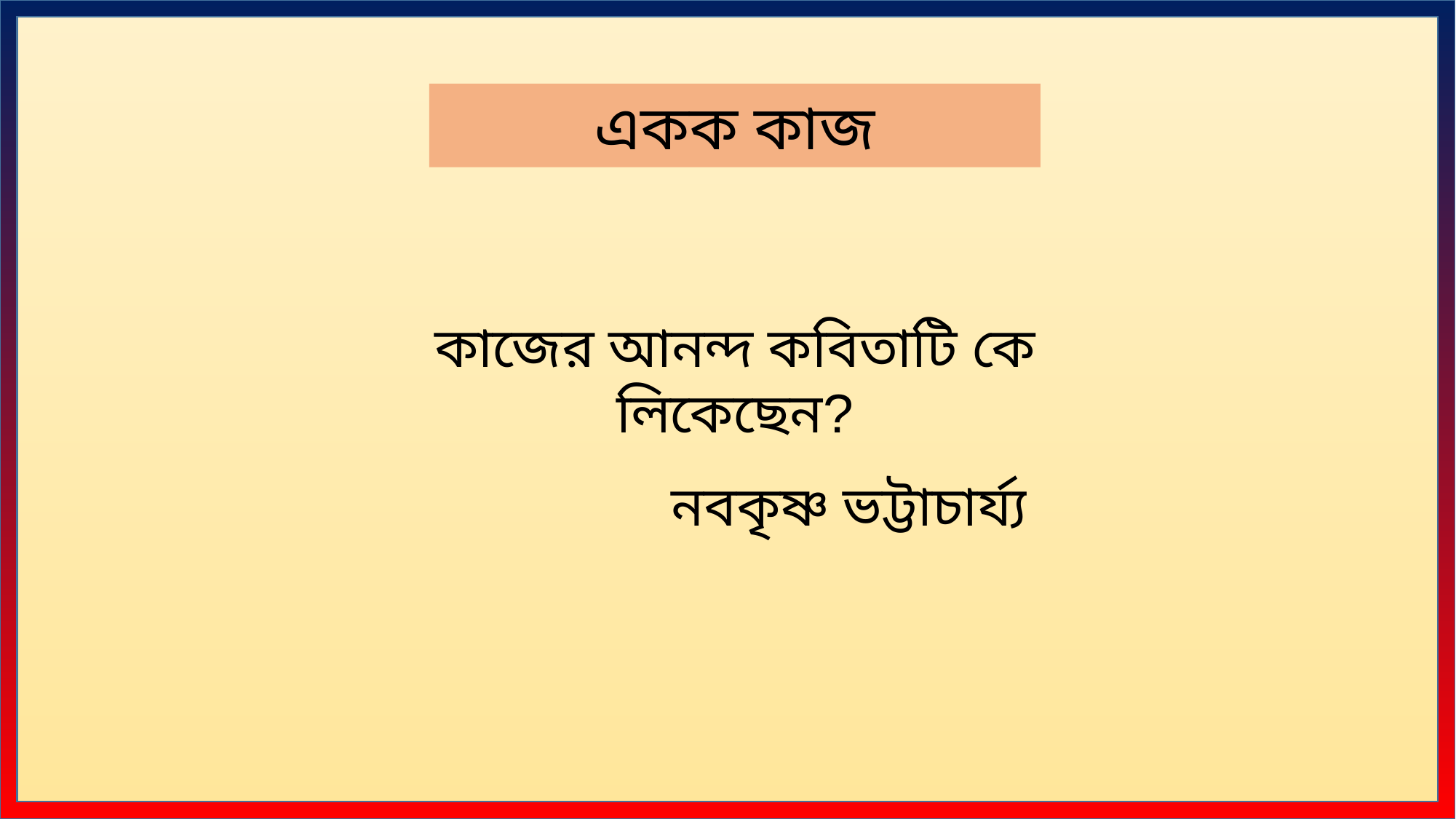

একক কাজ
কাজের আনন্দ কবিতাটি কে লিকেছেন?
নবকৃষ্ণ ভট্টাচার্য্য